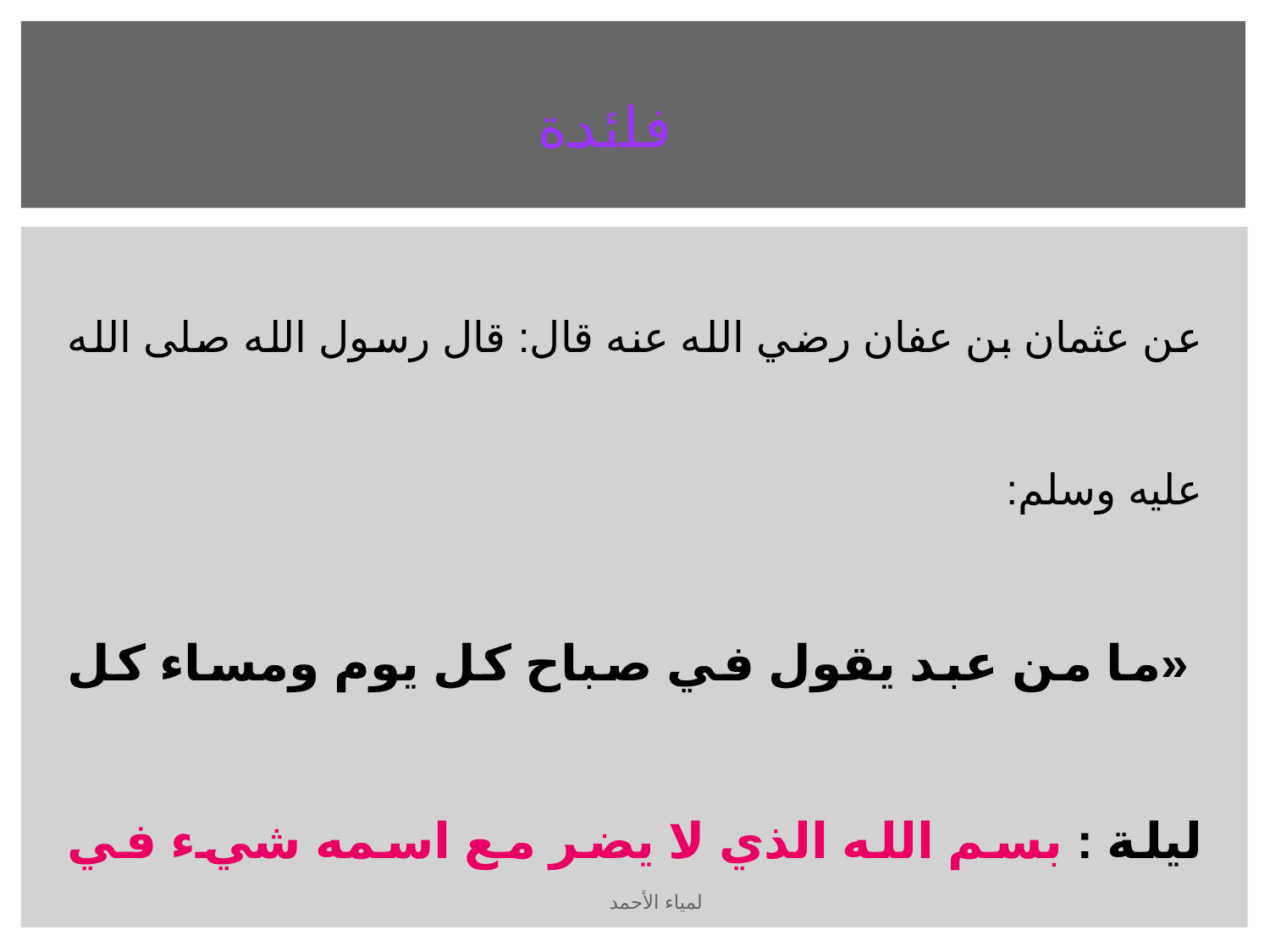

# فائدة
عن عثمان بن عفان رضي الله عنه قال: قال رسول الله صلى الله عليه وسلم:
 «ما من عبد يقول في صباح كل يوم ومساء كل ليلة : بسم الله الذي لا يضر مع اسمه شيء في الأرض ولا في السماء وهو السميع العليم، ثلاث مرات، لم يضره شيء». رواه أبو داود والترمذي وغيرهما.
لمياء الأحمد